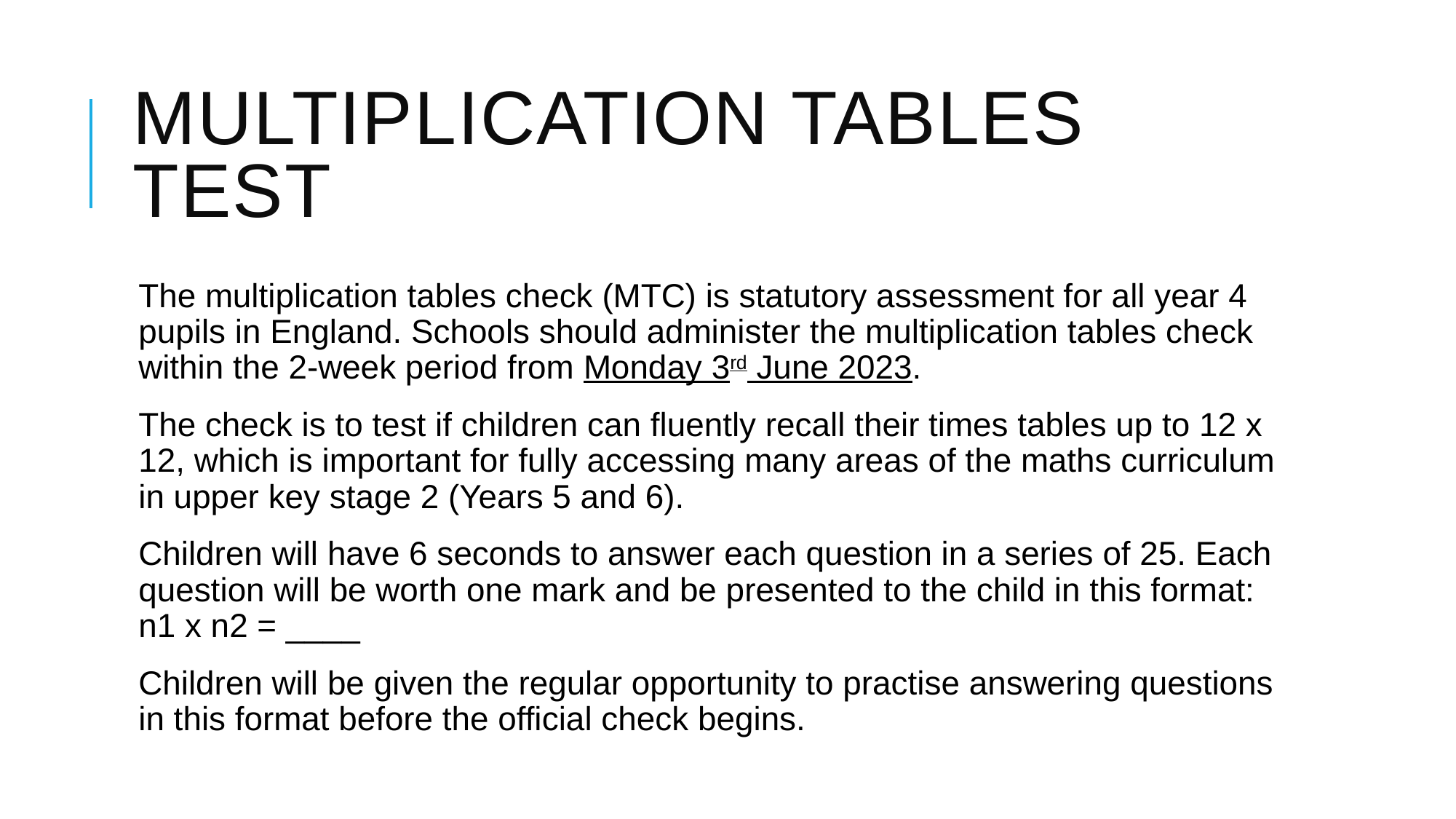

# Multiplication tables test
The multiplication tables check (MTC) is statutory assessment for all year 4 pupils in England. Schools should administer the multiplication tables check within the 2-week period from Monday 3rd June 2023.
The check is to test if children can fluently recall their times tables up to 12 x 12, which is important for fully accessing many areas of the maths curriculum in upper key stage 2 (Years 5 and 6).
Children will have 6 seconds to answer each question in a series of 25. Each question will be worth one mark and be presented to the child in this format: n1 x n2 = ____
Children will be given the regular opportunity to practise answering questions in this format before the official check begins.